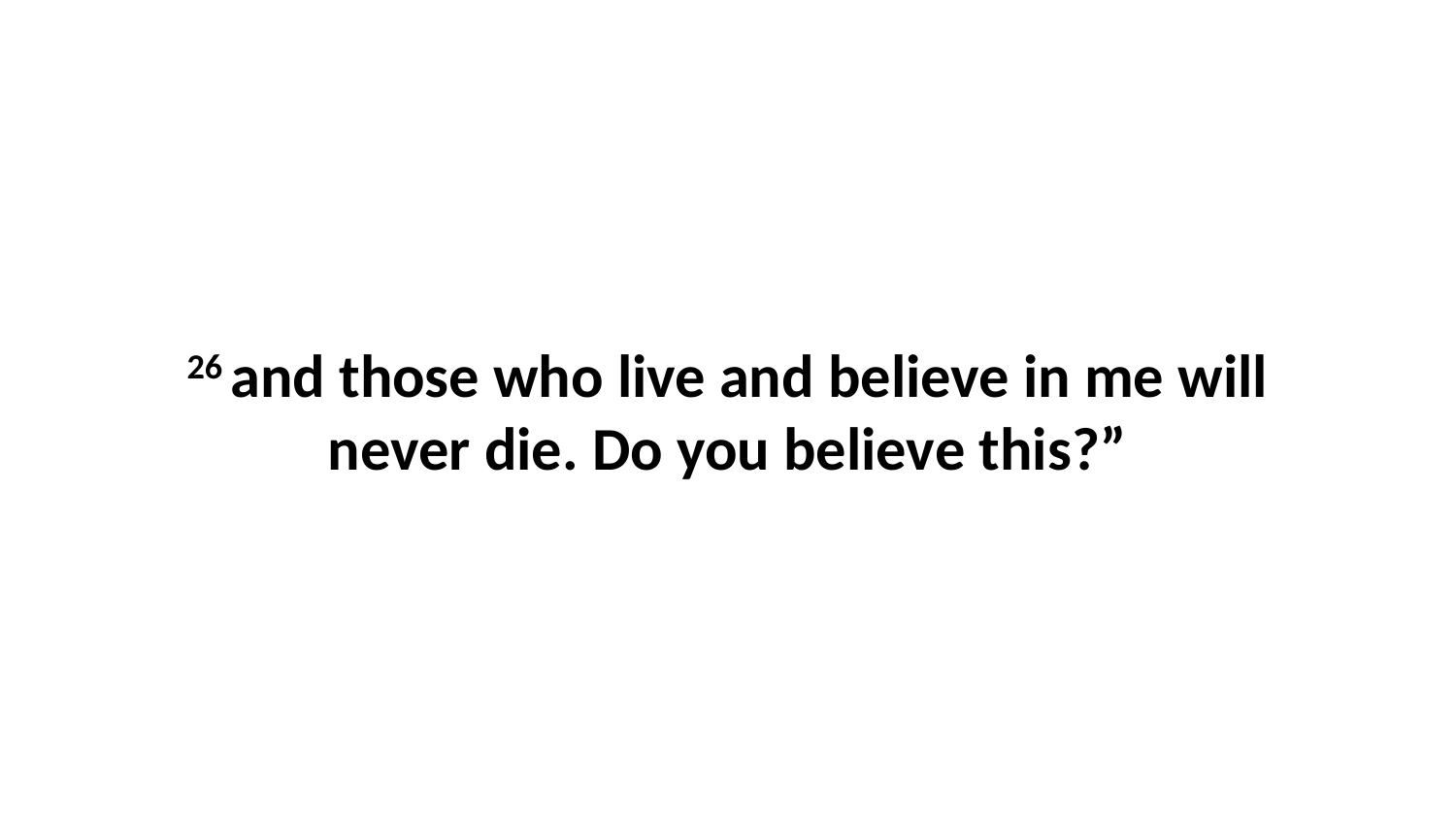

26 and those who live and believe in me will never die. Do you believe this?”